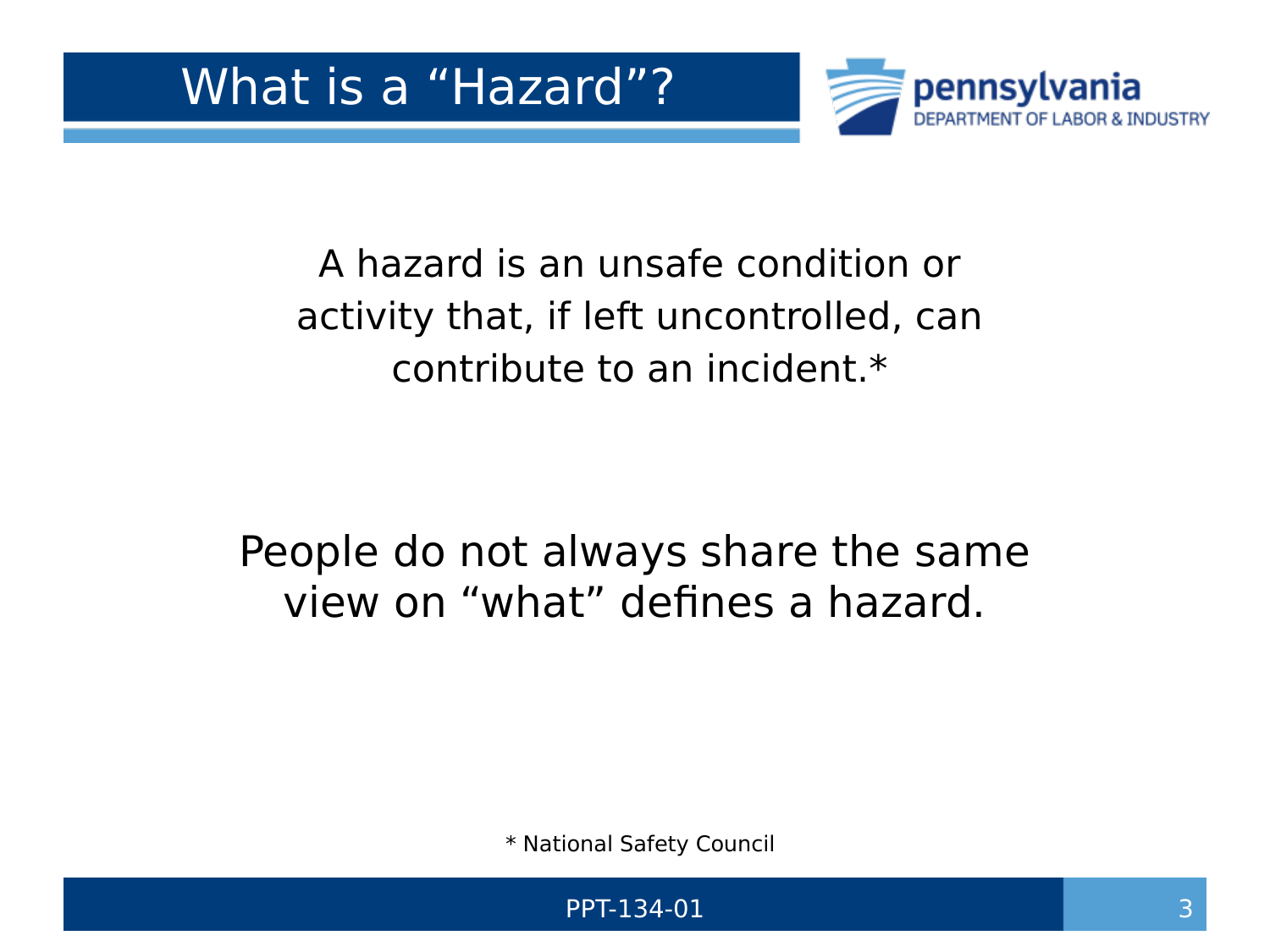

# What is a “Hazard”?
A hazard is an unsafe condition or
activity that, if left uncontrolled, can
contribute to an incident.*

* National Safety Council
People do not always share the same view on “what” defines a hazard.

PPT-134-01
3